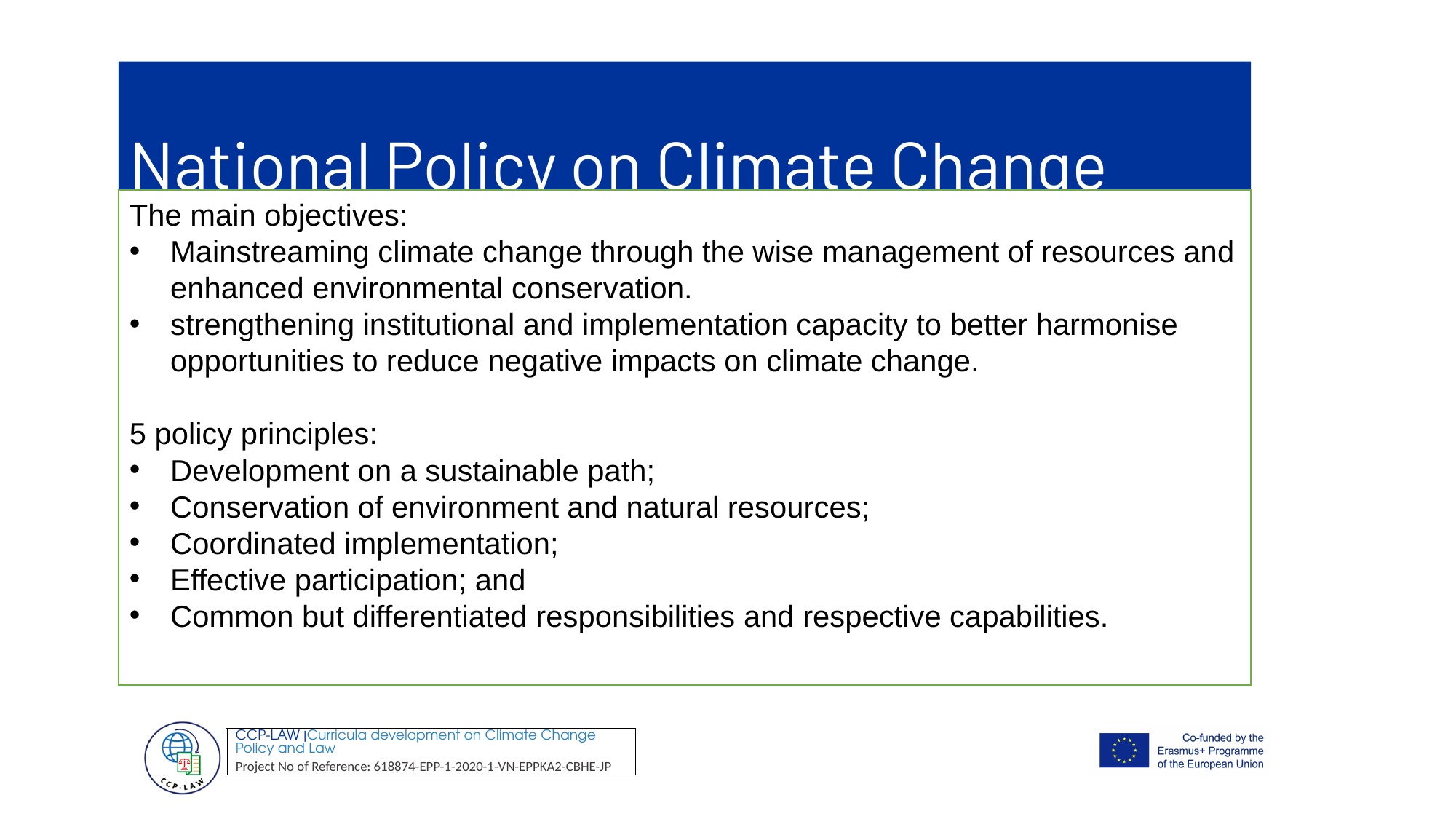

National Policy on Climate Change 2009
The main objectives:
Mainstreaming climate change through the wise management of resources and enhanced environmental conservation.
strengthening institutional and implementation capacity to better harmonise opportunities to reduce negative impacts on climate change.

5 policy principles:
Development on a sustainable path;
Conservation of environment and natural resources;
Coordinated implementation;
Effective participation; and
Common but differentiated responsibilities and respective capabilities.